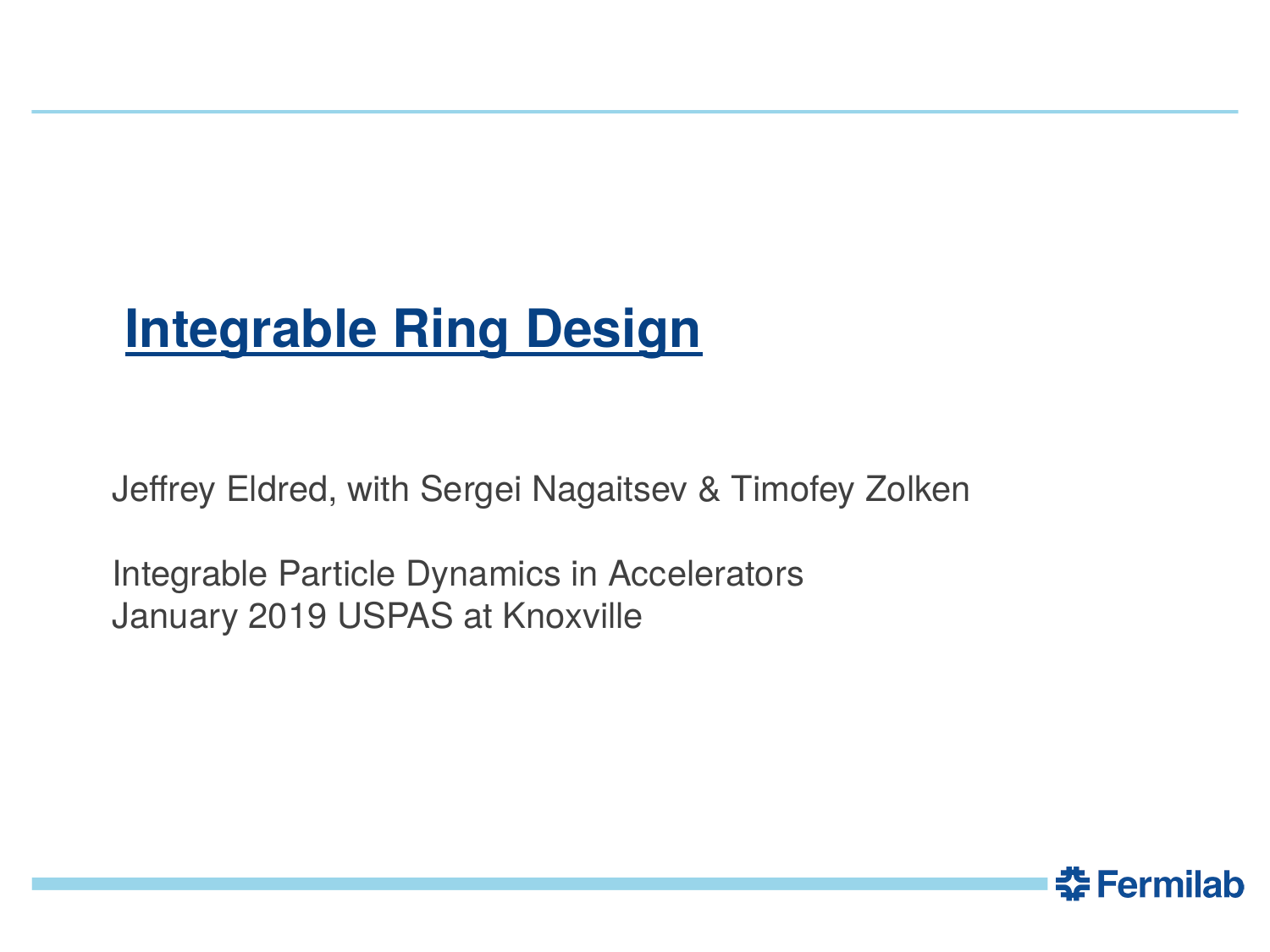

1
1
Integrable Ring Design
Jeffrey Eldred, with Sergei Nagaitsev & Timofey Zolken

Integrable Particle Dynamics in Accelerators
January 2019 USPAS at Knoxville